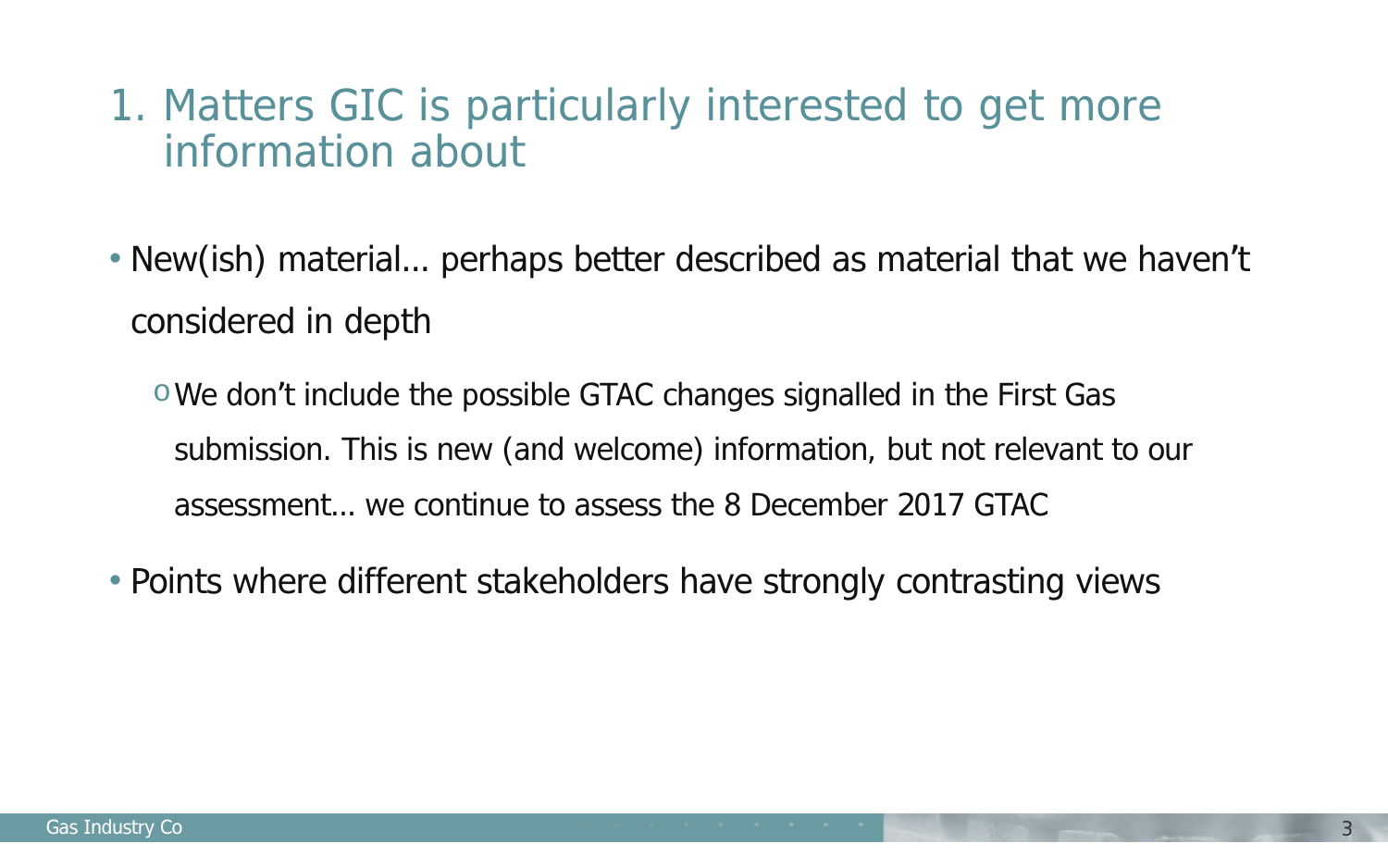

# 1. Matters GIC is particularly interested to get more information about
New(ish) material… perhaps better described as material that we haven’t considered in depth
We don’t include the possible GTAC changes signalled in the First Gas submission. This is new (and welcome) information, but not relevant to our assessment… we continue to assess the 8 December 2017 GTAC
Points where different stakeholders have strongly contrasting views
Gas Industry Co
3